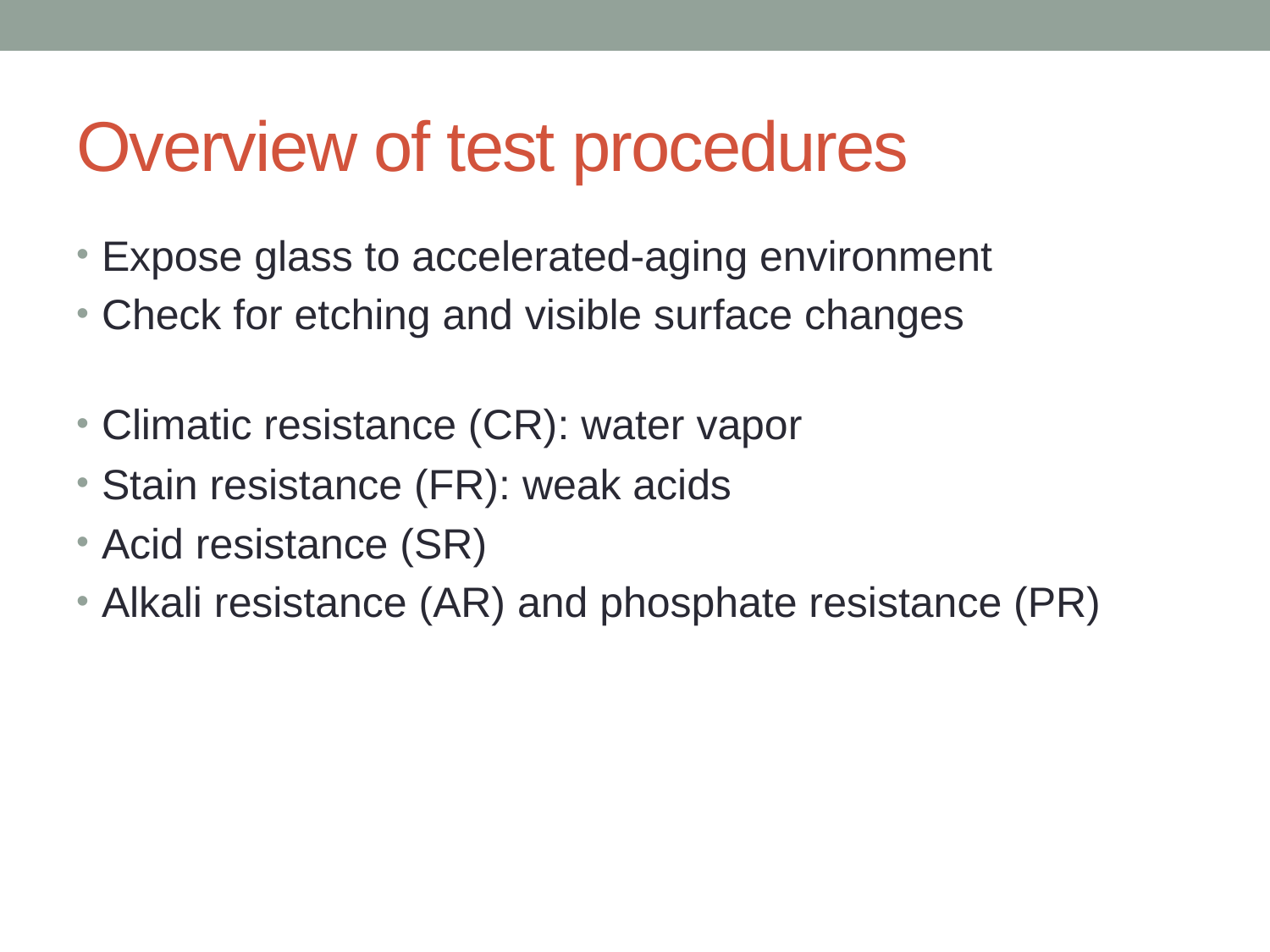

# Overview of test procedures
Expose glass to accelerated-aging environment
Check for etching and visible surface changes
Climatic resistance (CR): water vapor
Stain resistance (FR): weak acids
Acid resistance (SR)
Alkali resistance (AR) and phosphate resistance (PR)